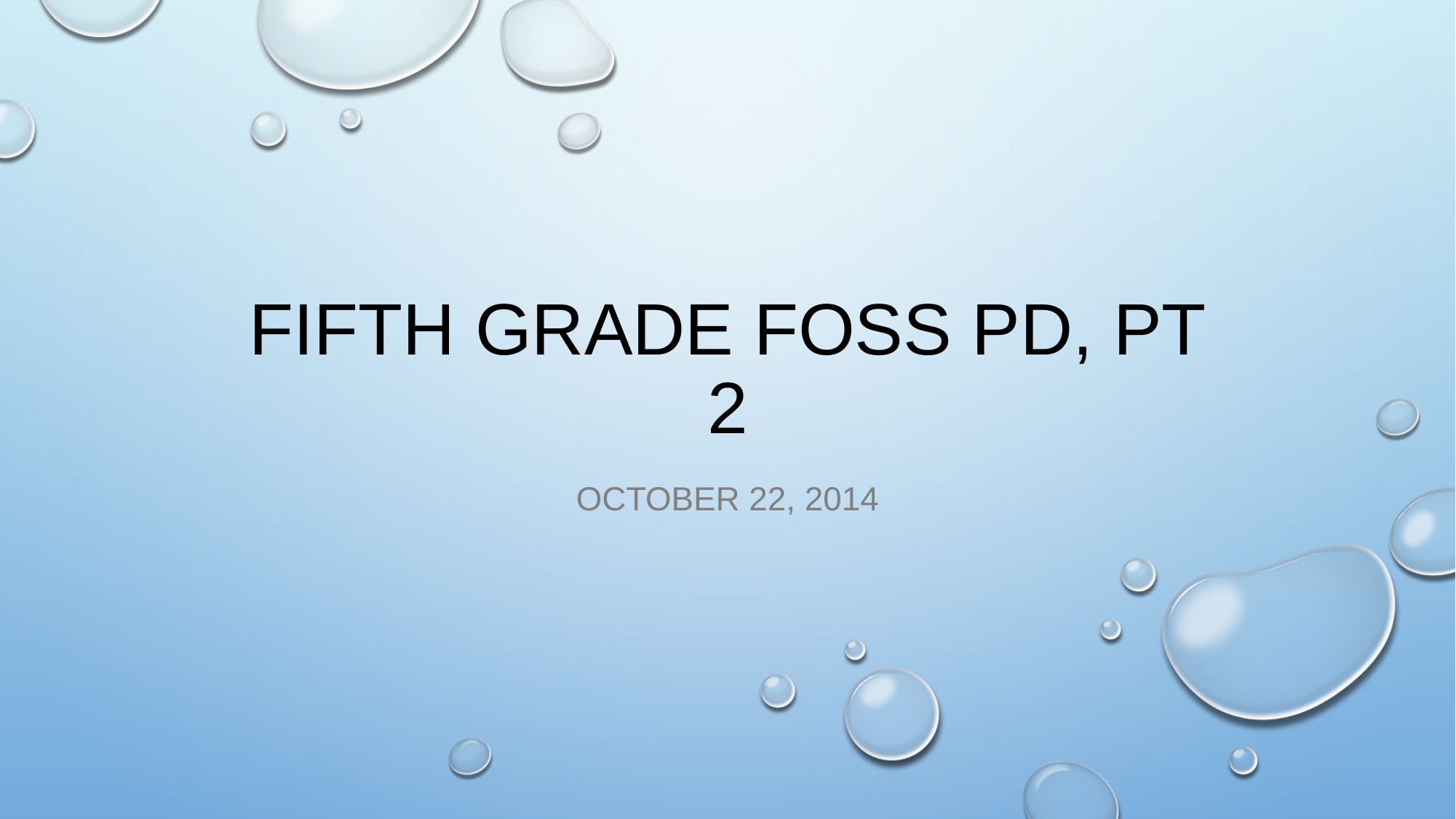

# Fifth Grade Foss PD, Pt 2
October 22, 2014